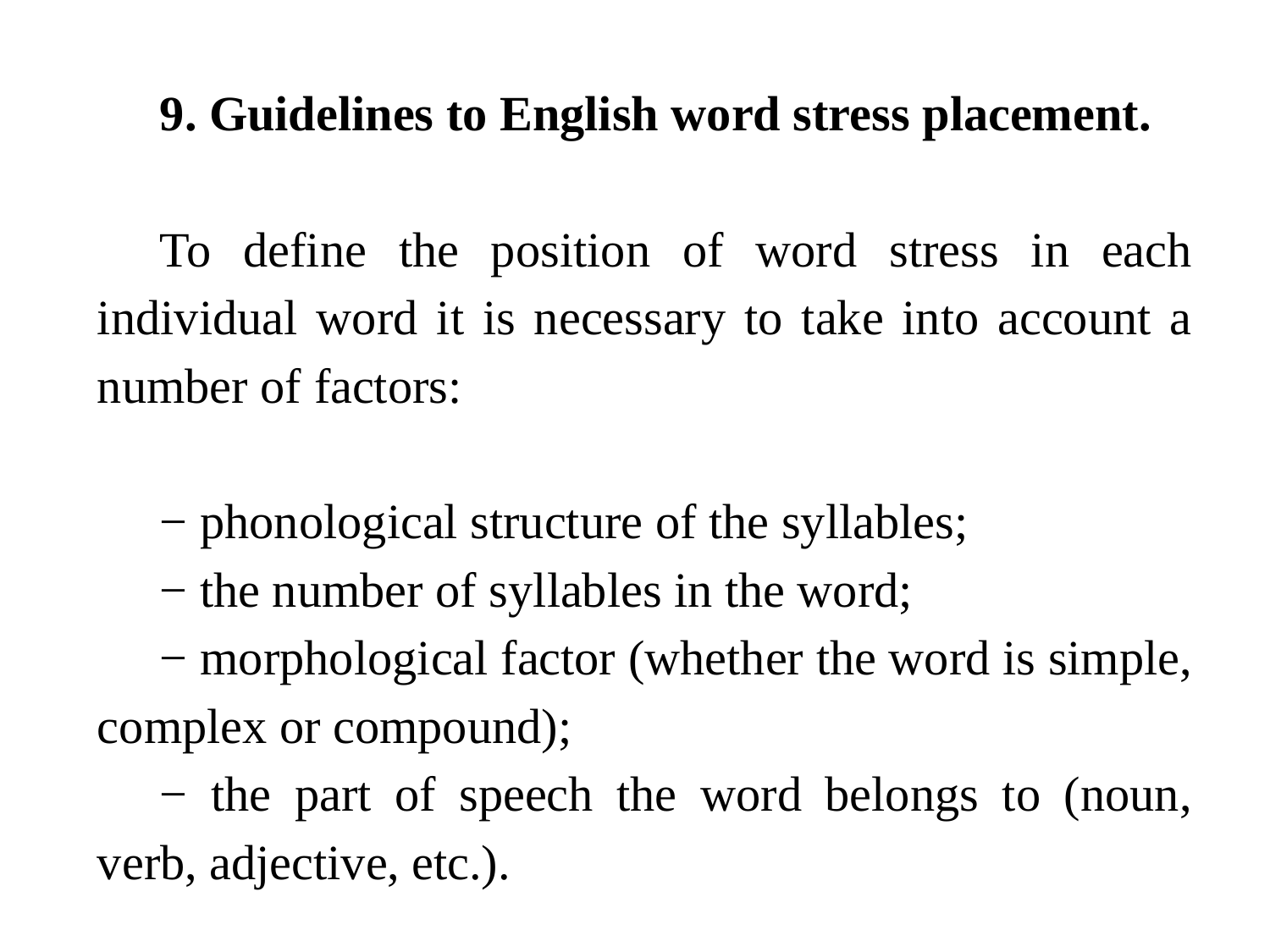

9. Guidelines to English word stress placement.

To define the position of word stress in each individual word it is necessary to take into account a number of factors:

− phonological structure of the syllables;
− the number of syllables in the word;
− morphological factor (whether the word is simple, complex or compound);
− the part of speech the word belongs to (noun, verb, adjective, etc.).